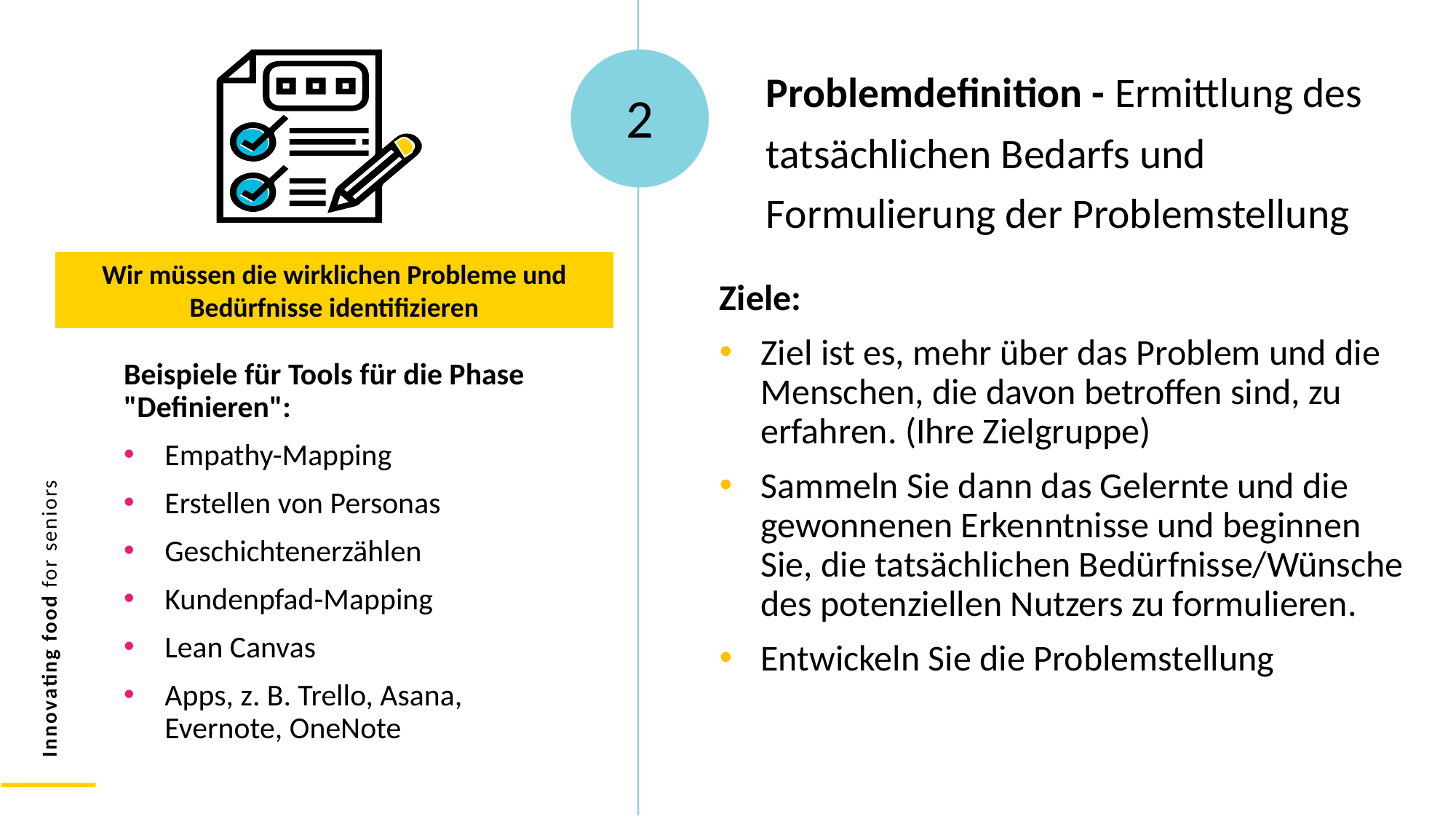

Problemdefinition - Ermittlung des tatsächlichen Bedarfs und Formulierung der Problemstellung
2

Wir müssen die wirklichen Probleme und Bedürfnisse identifizieren
Ziele:
Ziel ist es, mehr über das Problem und die Menschen, die davon betroffen sind, zu erfahren. (Ihre Zielgruppe)
Sammeln Sie dann das Gelernte und die gewonnenen Erkenntnisse und beginnen Sie, die tatsächlichen Bedürfnisse/Wünsche des potenziellen Nutzers zu formulieren.
Entwickeln Sie die Problemstellung
Beispiele für Tools für die Phase "Definieren":
Empathy-Mapping
Erstellen von Personas
Geschichtenerzählen
Kundenpfad-Mapping
Lean Canvas
Apps, z. B. Trello, Asana, Evernote, OneNote